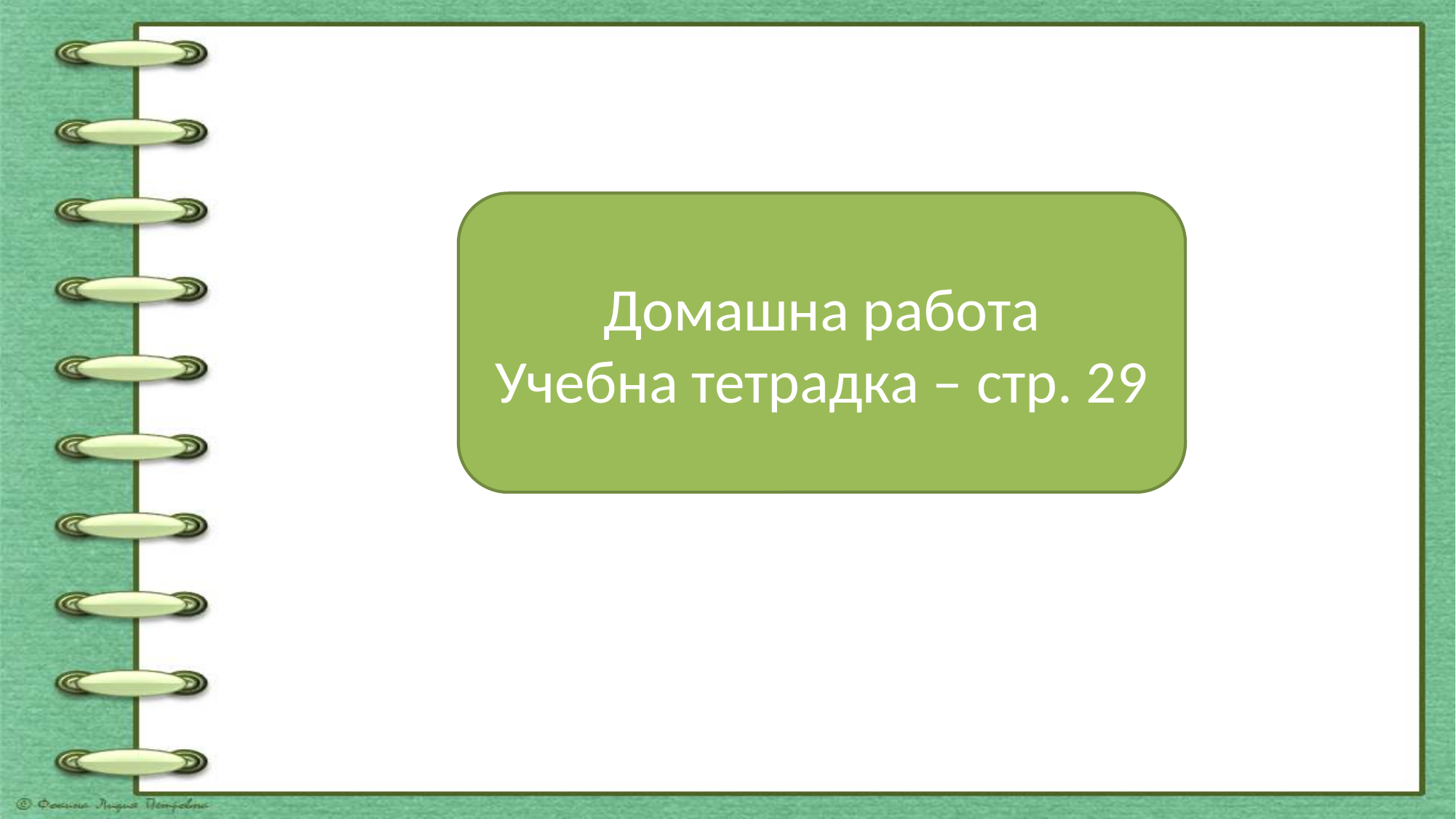

Домашна работа
Учебна тетрадка – стр. 29